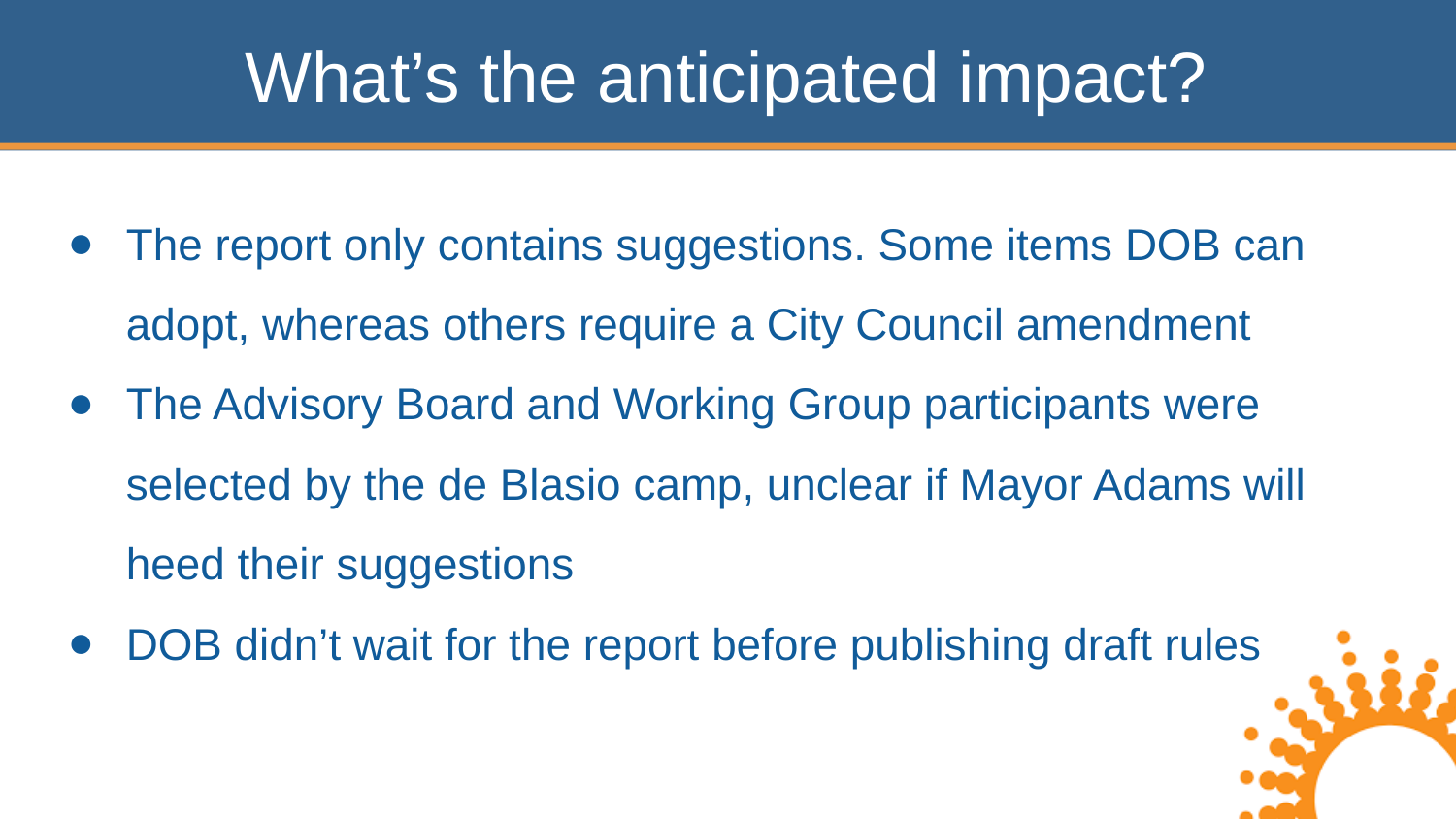

# What’s the anticipated impact?
The report only contains suggestions. Some items DOB can adopt, whereas others require a City Council amendment
The Advisory Board and Working Group participants were selected by the de Blasio camp, unclear if Mayor Adams will heed their suggestions
DOB didn’t wait for the report before publishing draft rules